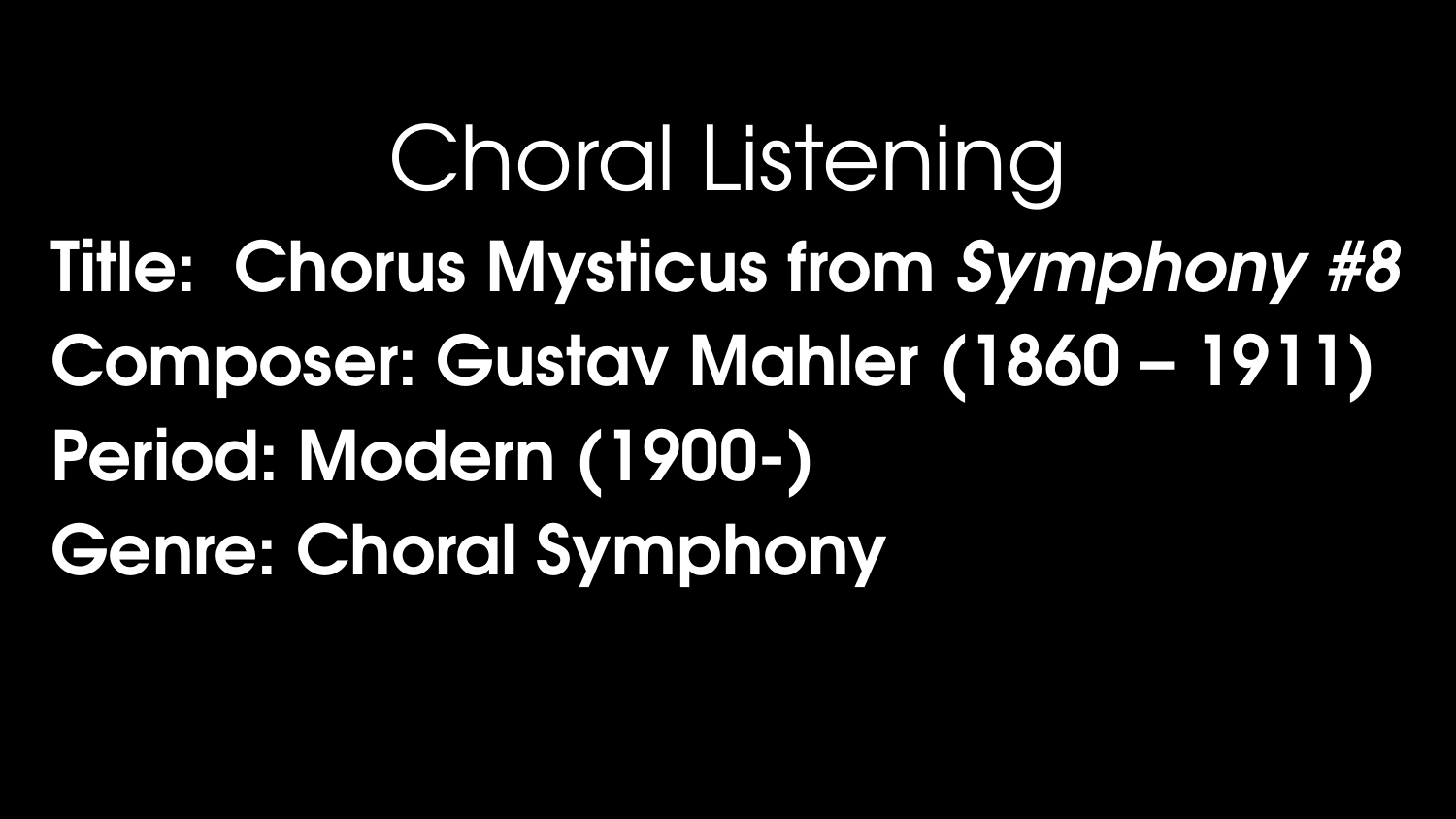

Choral Listening

Title:  Chorus Mysticus from Symphony #8
Composer: Gustav Mahler (1860 – 1911)
Period: Modern (1900-)
Genre: Choral Symphony